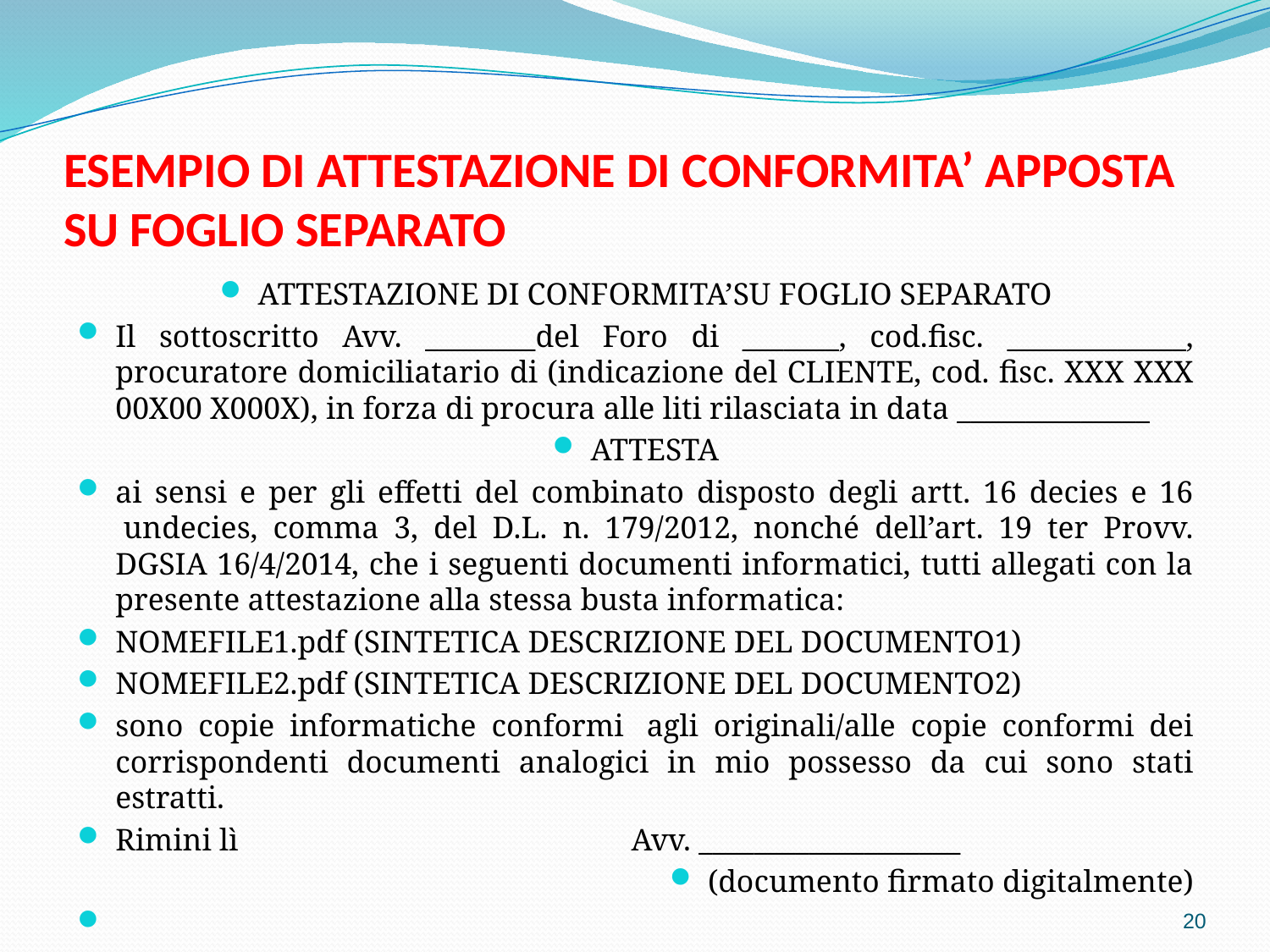

# ESEMPIO DI ATTESTAZIONE DI CONFORMITA’ APPOSTA SU FOGLIO SEPARATO
ATTESTAZIONE DI CONFORMITA’SU FOGLIO SEPARATO
Il sottoscritto Avv. ________del Foro di _______, cod.fisc. _____________, procuratore domiciliatario di (indicazione del CLIENTE, cod. fisc. XXX XXX 00X00 X000X), in forza di procura alle liti rilasciata in data ______________
ATTESTA
ai sensi e per gli effetti del combinato disposto degli artt. 16 decies e 16  undecies, comma 3, del D.L. n. 179/2012, nonché dell’art. 19 ter Provv. DGSIA 16/4/2014, che i seguenti documenti informatici, tutti allegati con la presente attestazione alla stessa busta informatica:
NOMEFILE1.pdf (SINTETICA DESCRIZIONE DEL DOCUMENTO1)
NOMEFILE2.pdf (SINTETICA DESCRIZIONE DEL DOCUMENTO2)
sono copie informatiche conformi  agli originali/alle copie conformi dei corrispondenti documenti analogici in mio possesso da cui sono stati estratti.
Rimini lì				 Avv. ___________________
(documento firmato digitalmente)

20